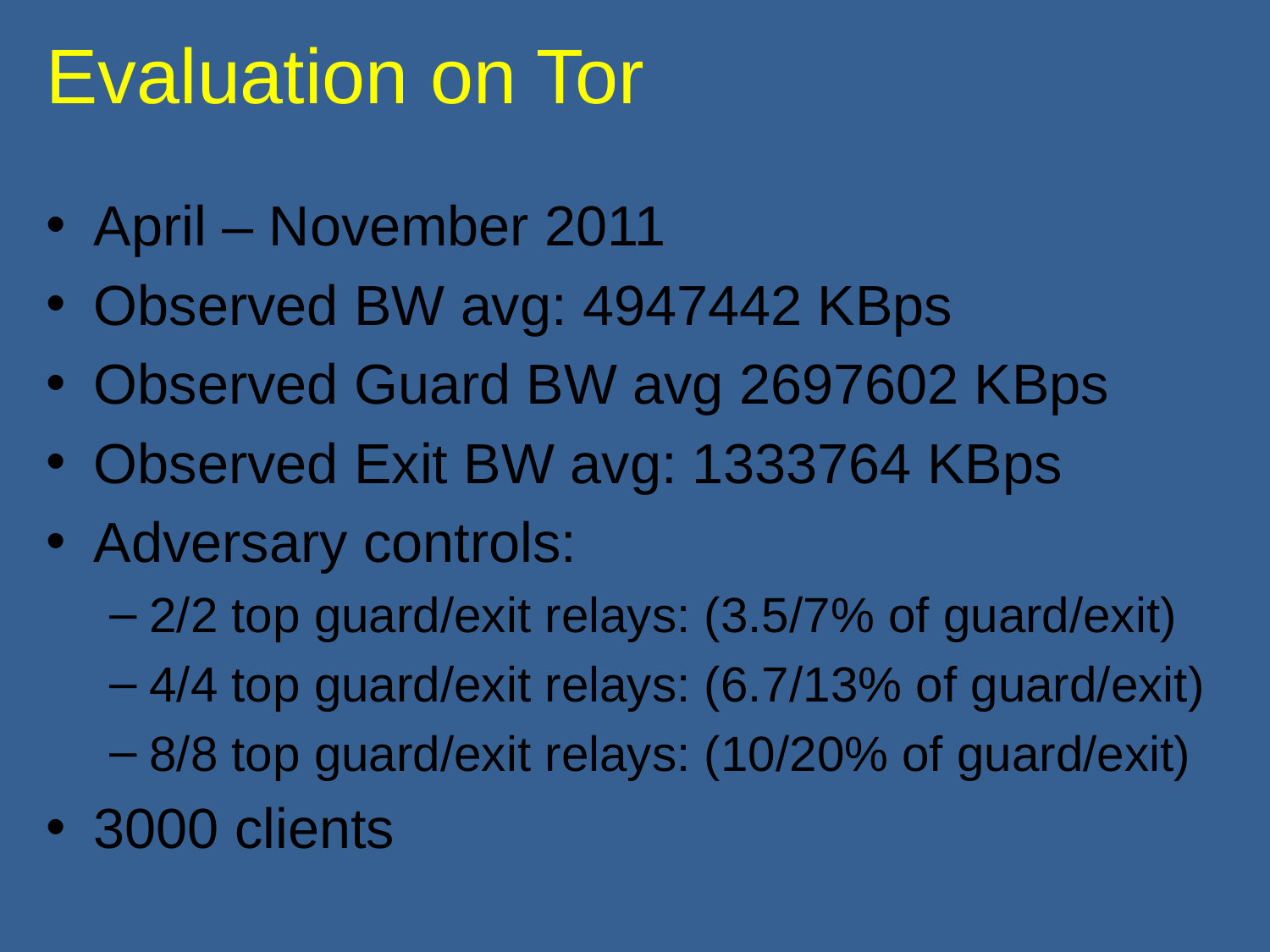

# Evaluation on Tor
April – November 2011
Observed BW avg: 4947442 KBps
Observed Guard BW avg 2697602 KBps
Observed Exit BW avg: 1333764 KBps
Adversary controls:
2/2 top guard/exit relays: (3.5/7% of guard/exit)
4/4 top guard/exit relays: (6.7/13% of guard/exit)
8/8 top guard/exit relays: (10/20% of guard/exit)
3000 clients